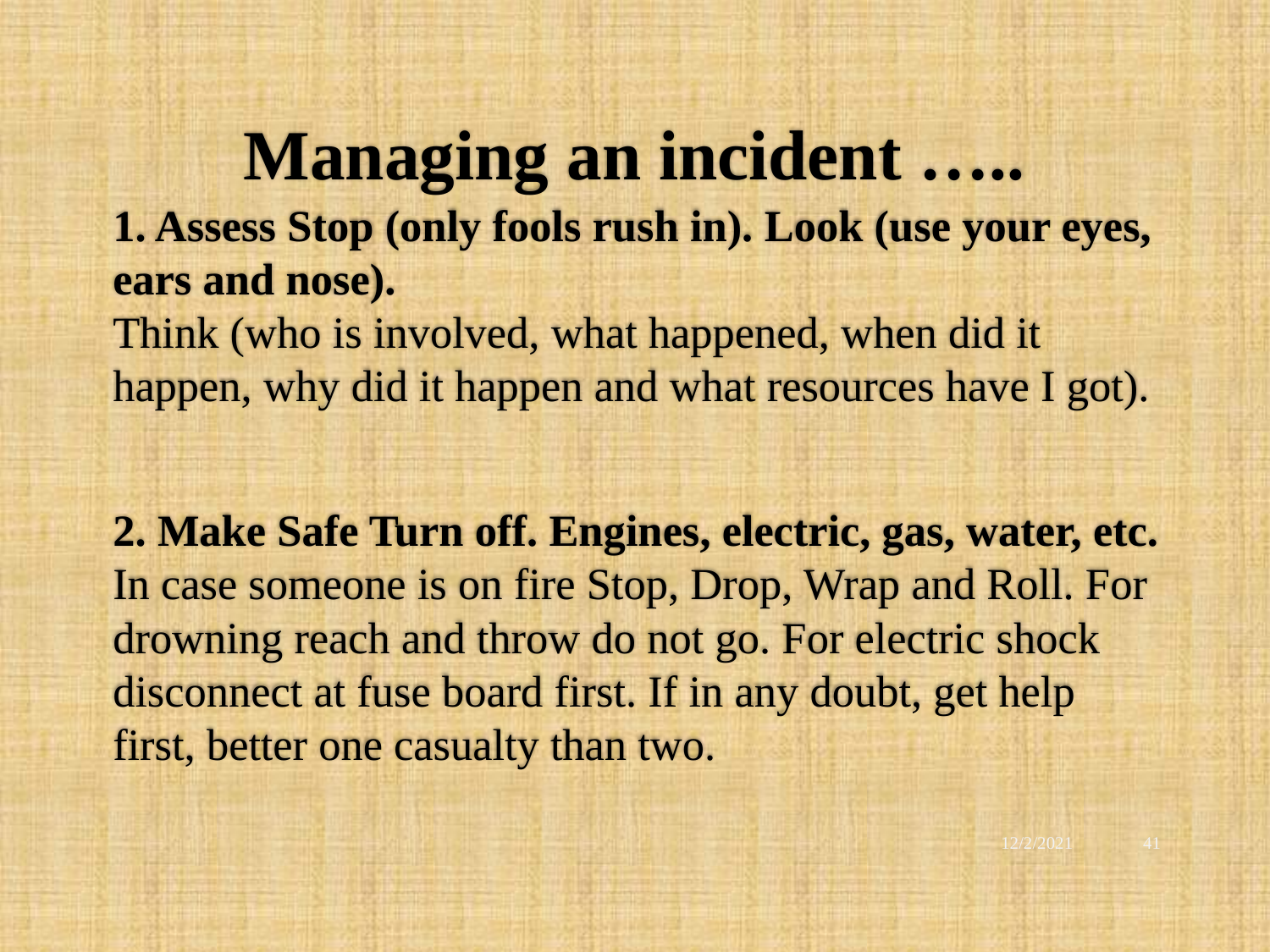

# Managing an incident …..
1. Assess Stop (only fools rush in). Look (use your eyes, ears and nose).
Think (who is involved, what happened, when did it happen, why did it happen and what resources have I got).

2. Make Safe Turn off. Engines, electric, gas, water, etc.
In case someone is on fire Stop, Drop, Wrap and Roll. For drowning reach and throw do not go. For electric shock disconnect at fuse board first. If in any doubt, get help first, better one casualty than two.
12/2/2021
41